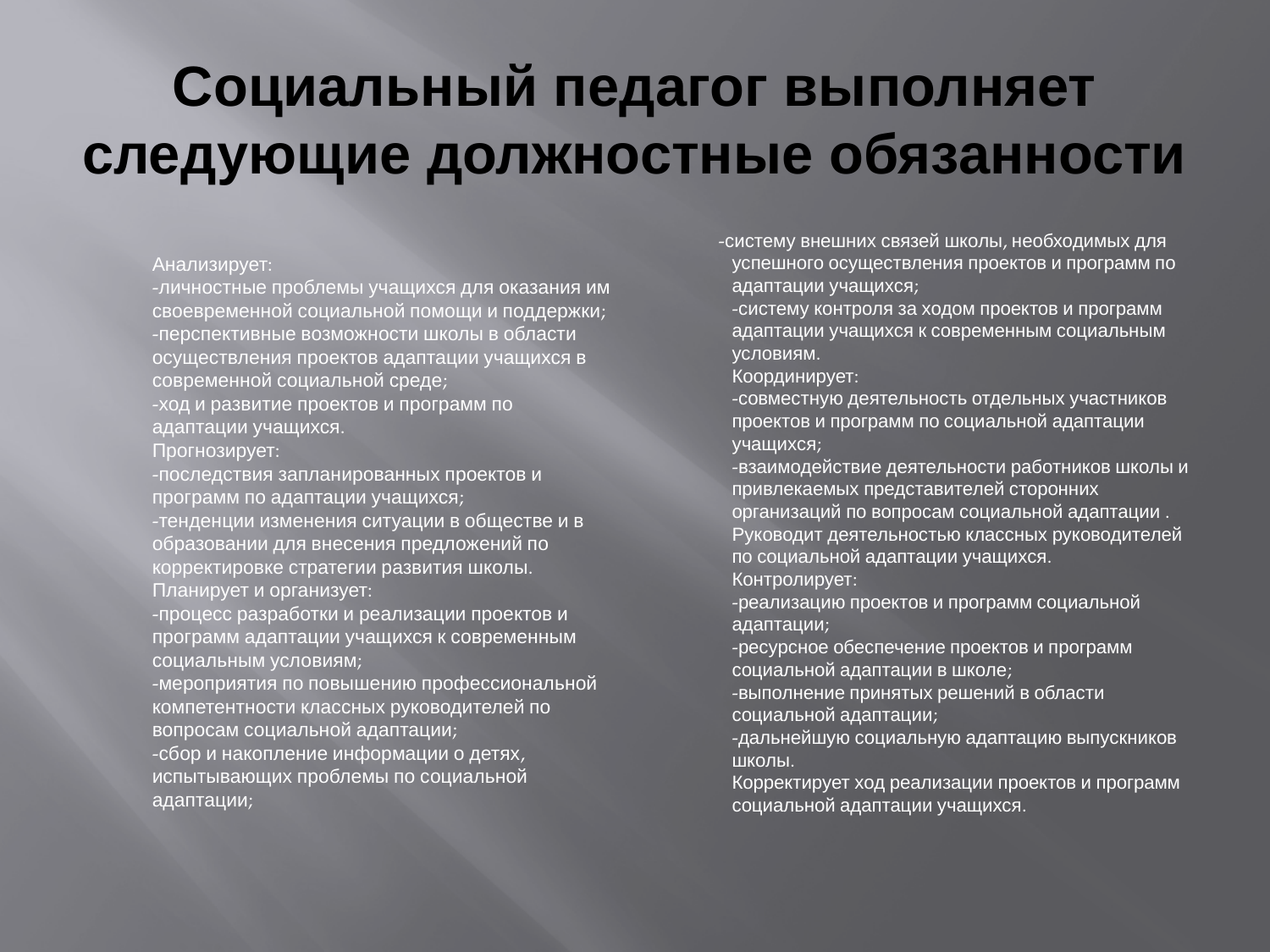

# Социальный педагог выполняет следующие должностные обязанности
Анализирует:
-личностные проблемы учащихся для оказания им своевременной социальной помощи и поддержки;
-перспективные возможности школы в области осуществления проектов адаптации учащихся в современной социальной среде;
-ход и развитие проектов и программ по адаптации учащихся.
Прогнозирует:
-последствия запланированных проектов и программ по адаптации учащихся;
-тенденции изменения ситуации в обществе и в образовании для внесения предложений по корректировке стратегии развития школы.
Планирует и организует:
-процесс разработки и реализации проектов и программ адаптации учащихся к современным социальным условиям;
-мероприятия по повышению профессиональной компетентности классных руководителей по вопросам социальной адаптации;
-сбор и накопление информации о детях, испытывающих проблемы по социальной адаптации;
         -систему внешних связей школы, необходимых для успешного осуществления проектов и программ по адаптации учащихся;
-систему контроля за ходом проектов и программ адаптации учащихся к современным социальным условиям.
Координирует:
-совместную деятельность отдельных участников проектов и программ по социальной адаптации учащихся;
-взаимодействие деятельности работников школы и привлекаемых представителей сторонних организаций по вопросам социальной адаптации .
Руководит деятельностью классных руководителей по социальной адаптации учащихся.
Контролирует:
-реализацию проектов и программ социальной адаптации;
-ресурсное обеспечение проектов и программ социальной адаптации в школе;
-выполнение принятых решений в области социальной адаптации;
-дальнейшую социальную адаптацию выпускников школы.
Корректирует ход реализации проектов и программ социальной адаптации учащихся.